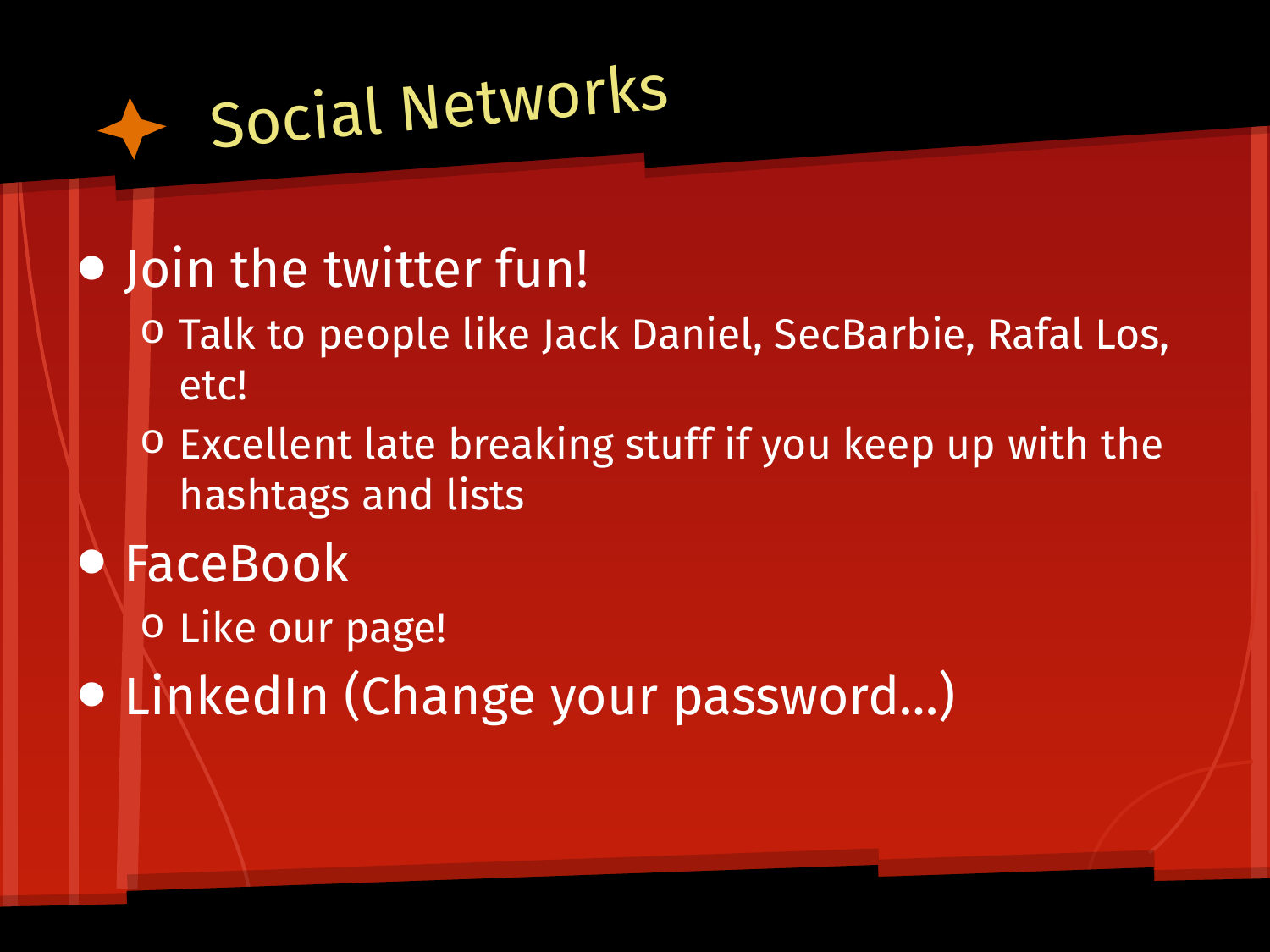

# Social Networks
Join the twitter fun!
Talk to people like Jack Daniel, SecBarbie, Rafal Los, etc!
Excellent late breaking stuff if you keep up with the hashtags and lists
FaceBook
Like our page!
LinkedIn (Change your password…)